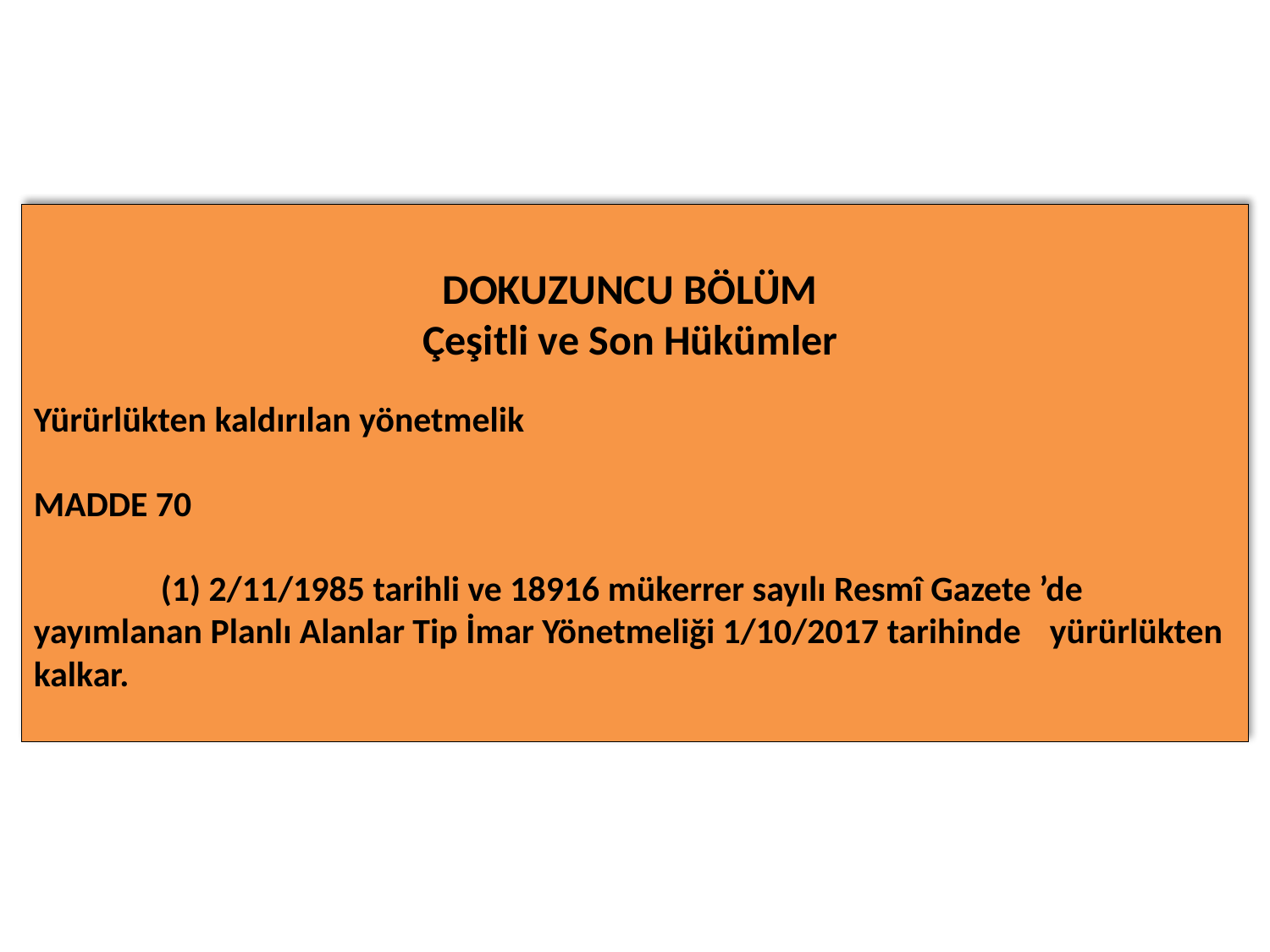

DOKUZUNCU BÖLÜM
Çeşitli ve Son Hükümler

Yürürlükten kaldırılan yönetmelik

MADDE 70

 	(1) 2/11/1985 tarihli ve 18916 mükerrer sayılı Resmî Gazete ’de 	yayımlanan Planlı Alanlar Tip İmar Yönetmeliği 1/10/2017 tarihinde 	yürürlükten kalkar.